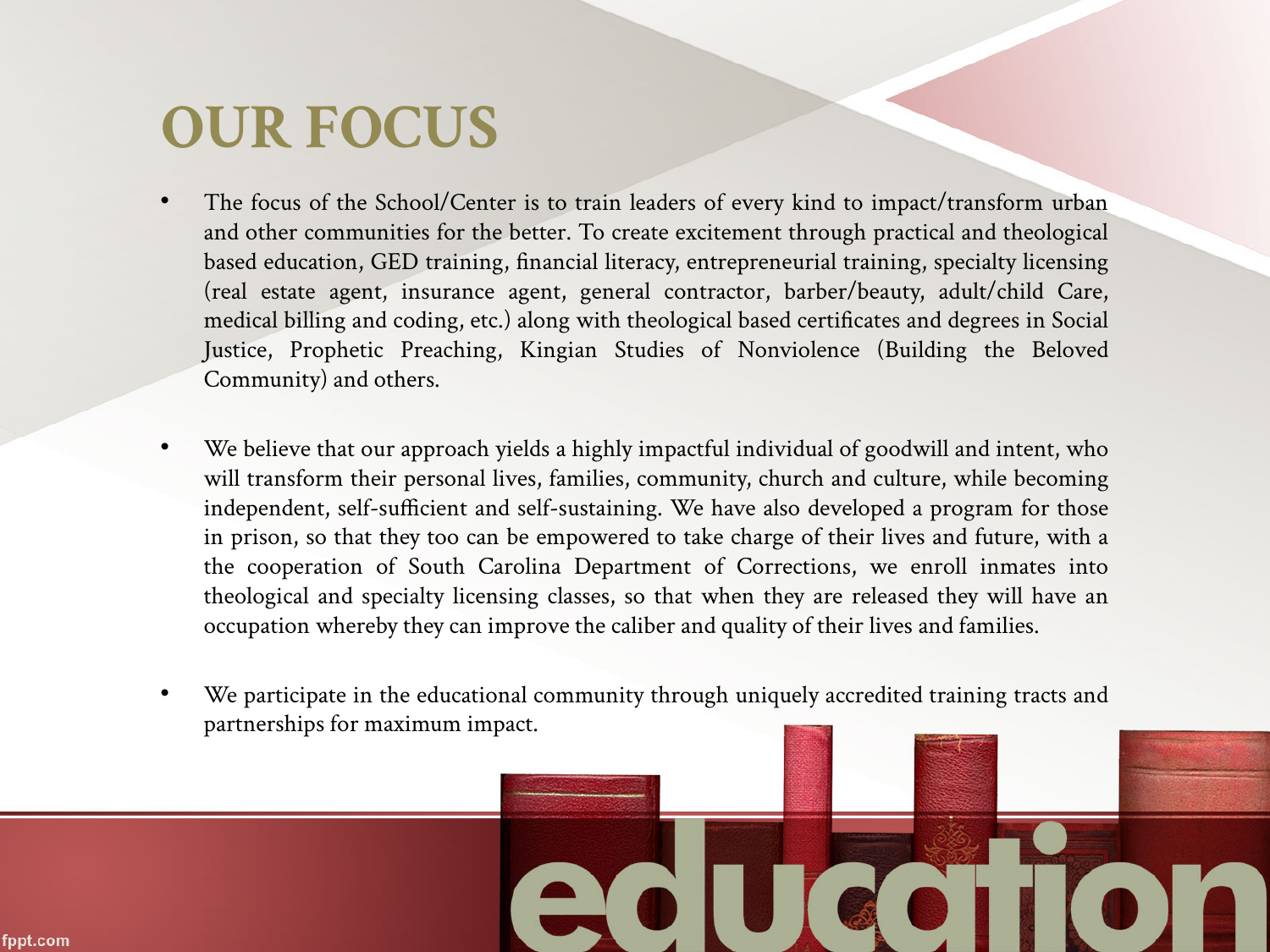

# OUR FOCUS
The focus of the School/Center is to train leaders of every kind to impact/transform urban and other communities for the better. To create excitement through practical and theological based education, GED training, financial literacy, entrepreneurial training, specialty licensing (real estate agent, insurance agent, general contractor, barber/beauty, adult/child Care, medical billing and coding, etc.) along with theological based certificates and degrees in Social Justice, Prophetic Preaching, Kingian Studies of Nonviolence (Building the Beloved Community) and others.

We believe that our approach yields a highly impactful individual of goodwill and intent, who will transform their personal lives, families, community, church and culture, while becoming independent, self-sufficient and self-sustaining. We have also developed a program for those in prison, so that they too can be empowered to take charge of their lives and future, with a the cooperation of South Carolina Department of Corrections, we enroll inmates into theological and specialty licensing classes, so that when they are released they will have an occupation whereby they can improve the caliber and quality of their lives and families.

We participate in the educational community through uniquely accredited training tracts and partnerships for maximum impact.